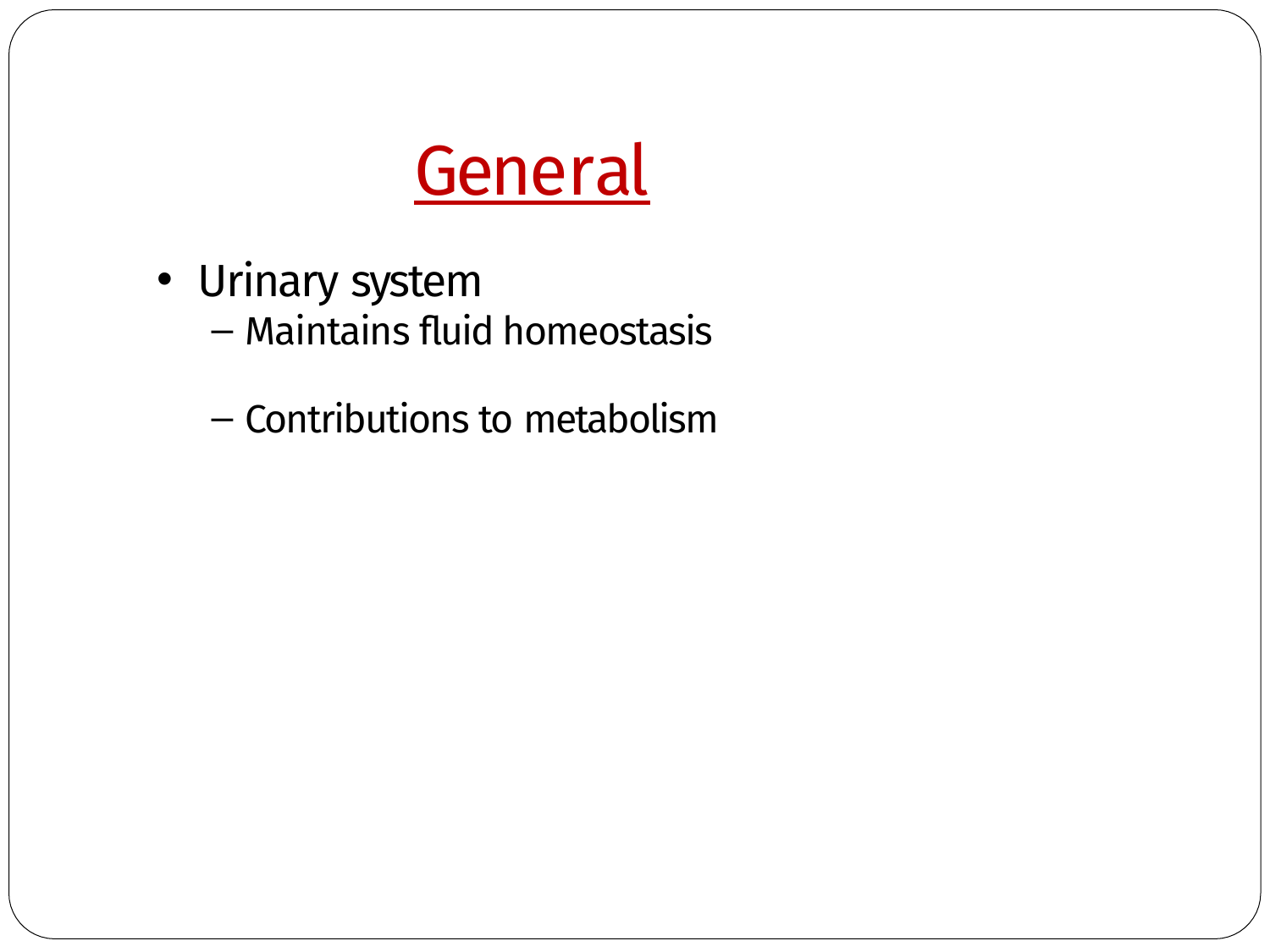

# General
Urinary system
Maintains fluid homeostasis

Contributions to metabolism